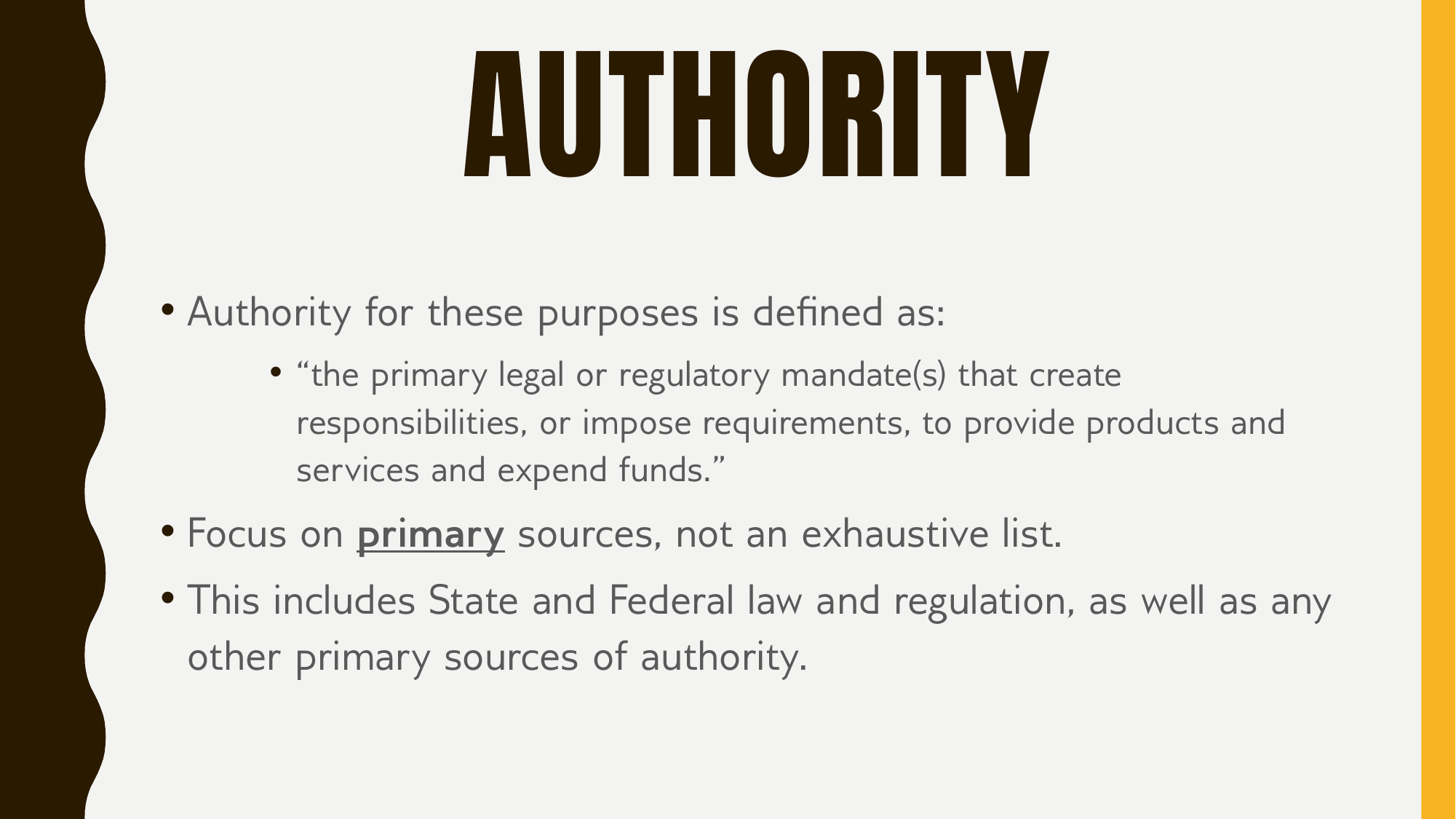

# Authority
Authority for these purposes is defined as:
“the primary legal or regulatory mandate(s) that create responsibilities, or impose requirements, to provide products and services and expend funds.”
Focus on primary sources, not an exhaustive list.
This includes State and Federal law and regulation, as well as any other primary sources of authority.